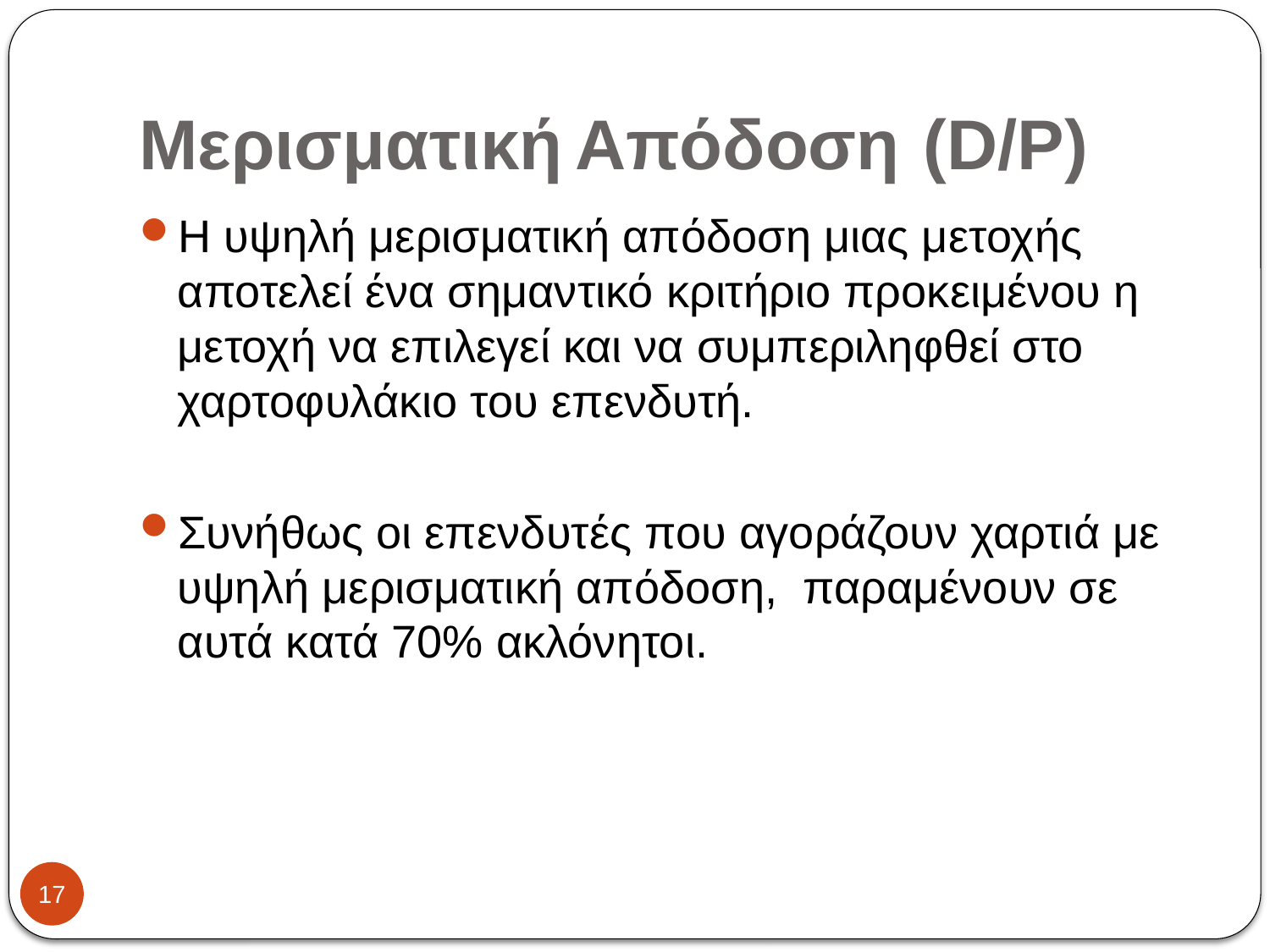

# Μερισματική Απόδοση  (D/P)
Η υψηλή μερισματική απόδοση μιας μετοχής αποτελεί ένα σημαντικό κριτήριο προκειμένου η μετοχή να επιλεγεί και να συμπεριληφθεί στο χαρτοφυλάκιο του επενδυτή.

Συνήθως οι επενδυτές που αγοράζουν χαρτιά με υψηλή μερισματική απόδοση,  παραμένουν σε αυτά κατά 70% ακλόνητοι.
17